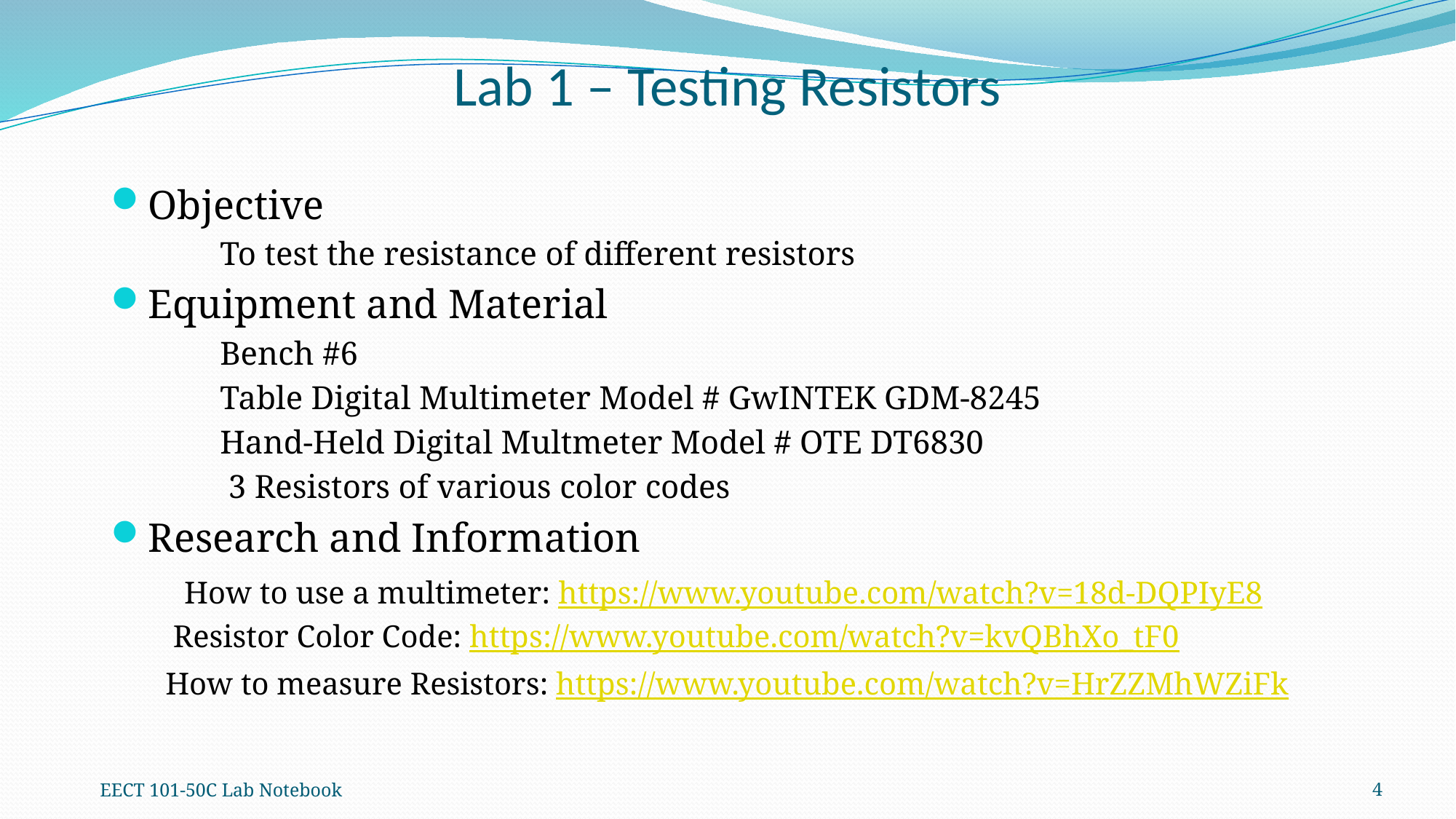

# Lab 1 – Testing Resistors
Objective
To test the resistance of different resistors
Equipment and Material
Bench #6
Table Digital Multimeter Model # GwINTEK GDM-8245
Hand-Held Digital Multmeter Model # OTE DT6830
 3 Resistors of various color codes
Research and Information
  How to use a multimeter: https://www.youtube.com/watch?v=18d-DQPIyE8
 Resistor Color Code: https://www.youtube.com/watch?v=kvQBhXo_tF0
How to measure Resistors: https://www.youtube.com/watch?v=HrZZMhWZiFk

EECT 101-50C Lab Notebook
4